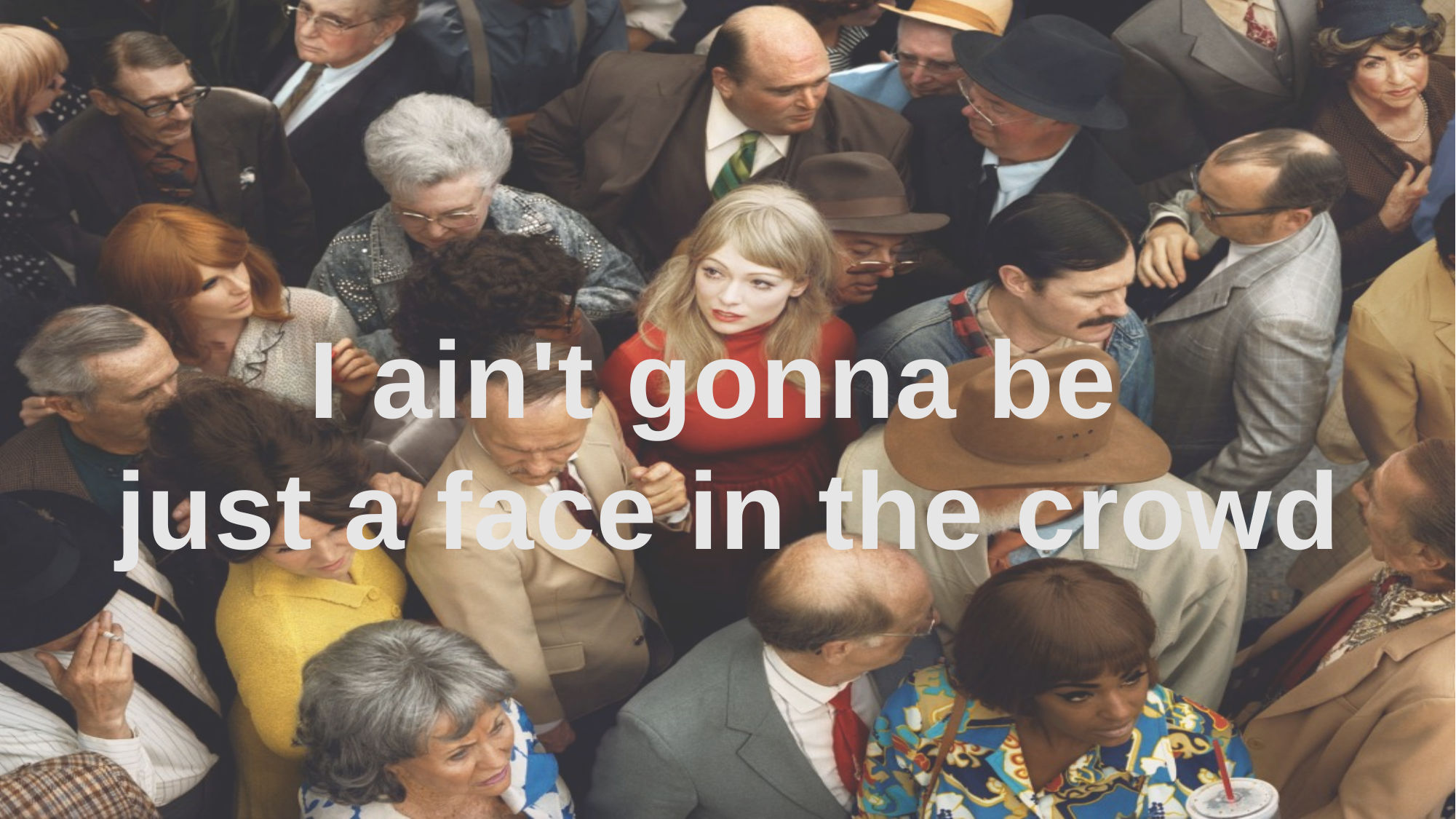

I ain't gonna be
just a face in the crowd